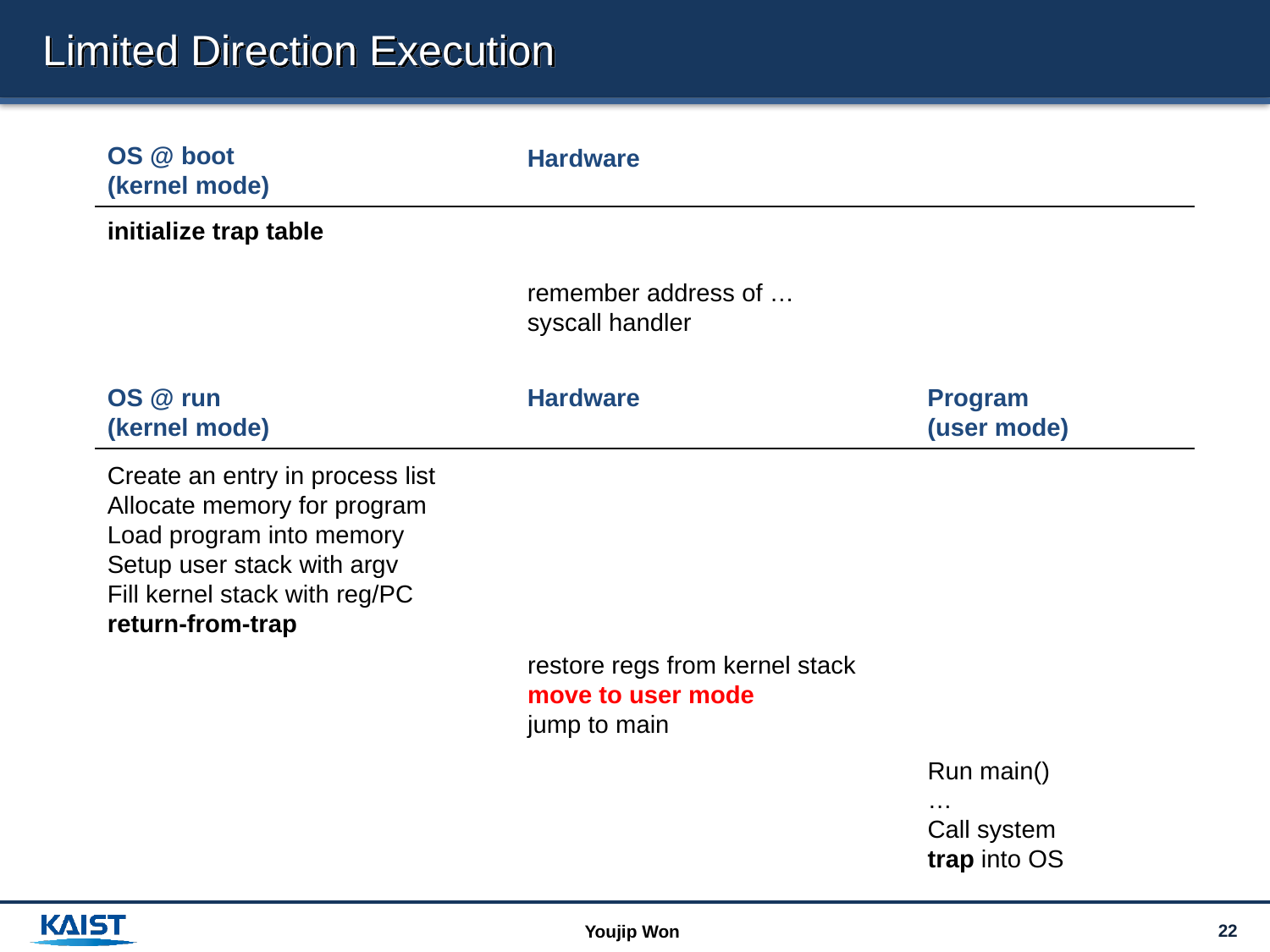

# Limited Direction Execution
OS @ boot
(kernel mode)
Hardware
initialize trap table
remember address of …
syscall handler
OS @ run
(kernel mode)
Hardware
Program
(user mode)
Create an entry in process list
Allocate memory for program
Load program into memory
Setup user stack with argv
Fill kernel stack with reg/PC
return-from-trap
restore regs from kernel stack
move to user mode
jump to main
Run main()
…
Call system
trap into OS
Youjip Won
22